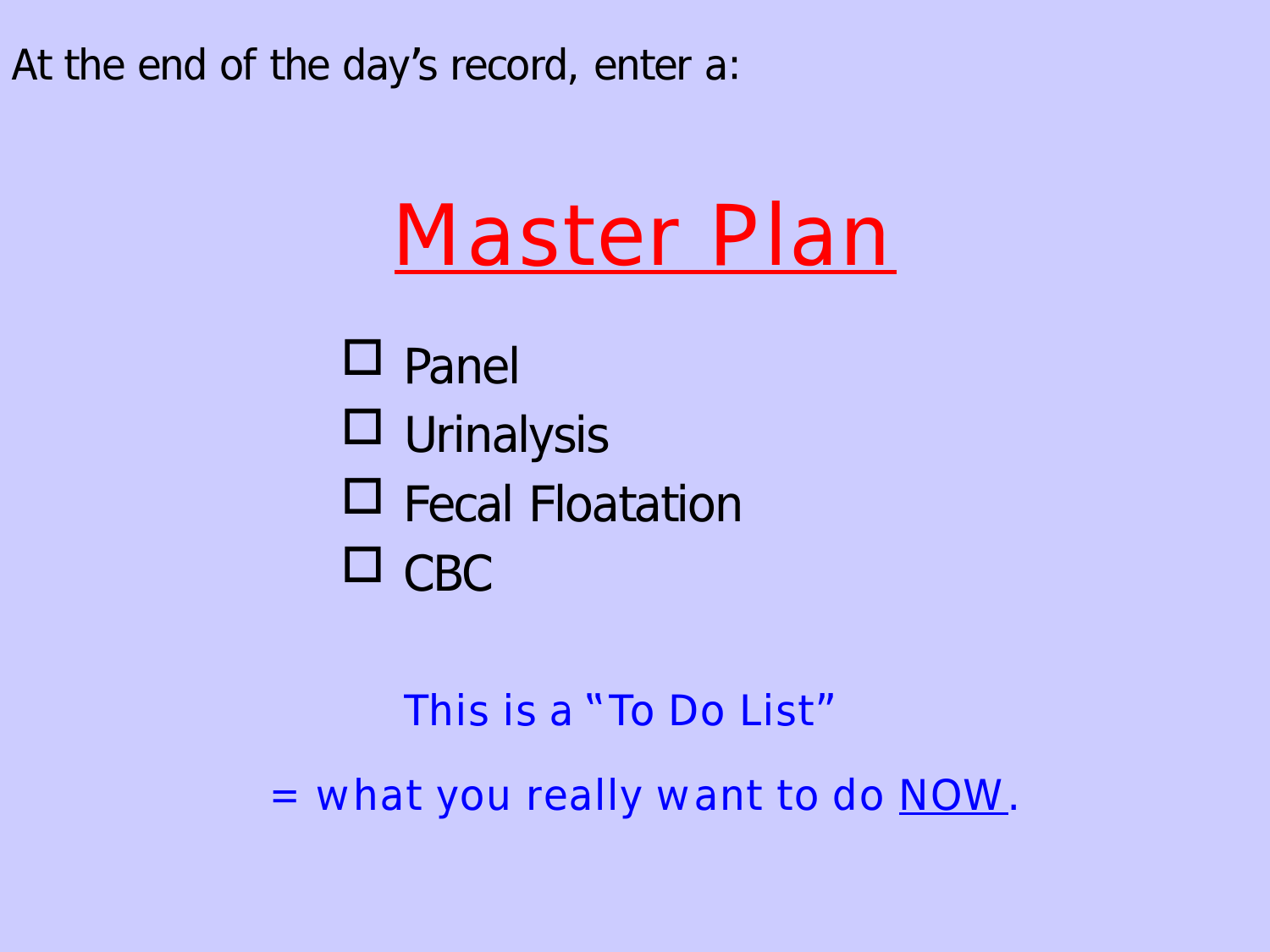

At the end of the day’s record, enter a:
# Master Plan
 Panel
 Urinalysis
 Fecal Floatation
 CBC
This is a “To Do List”
= what you really want to do NOW.